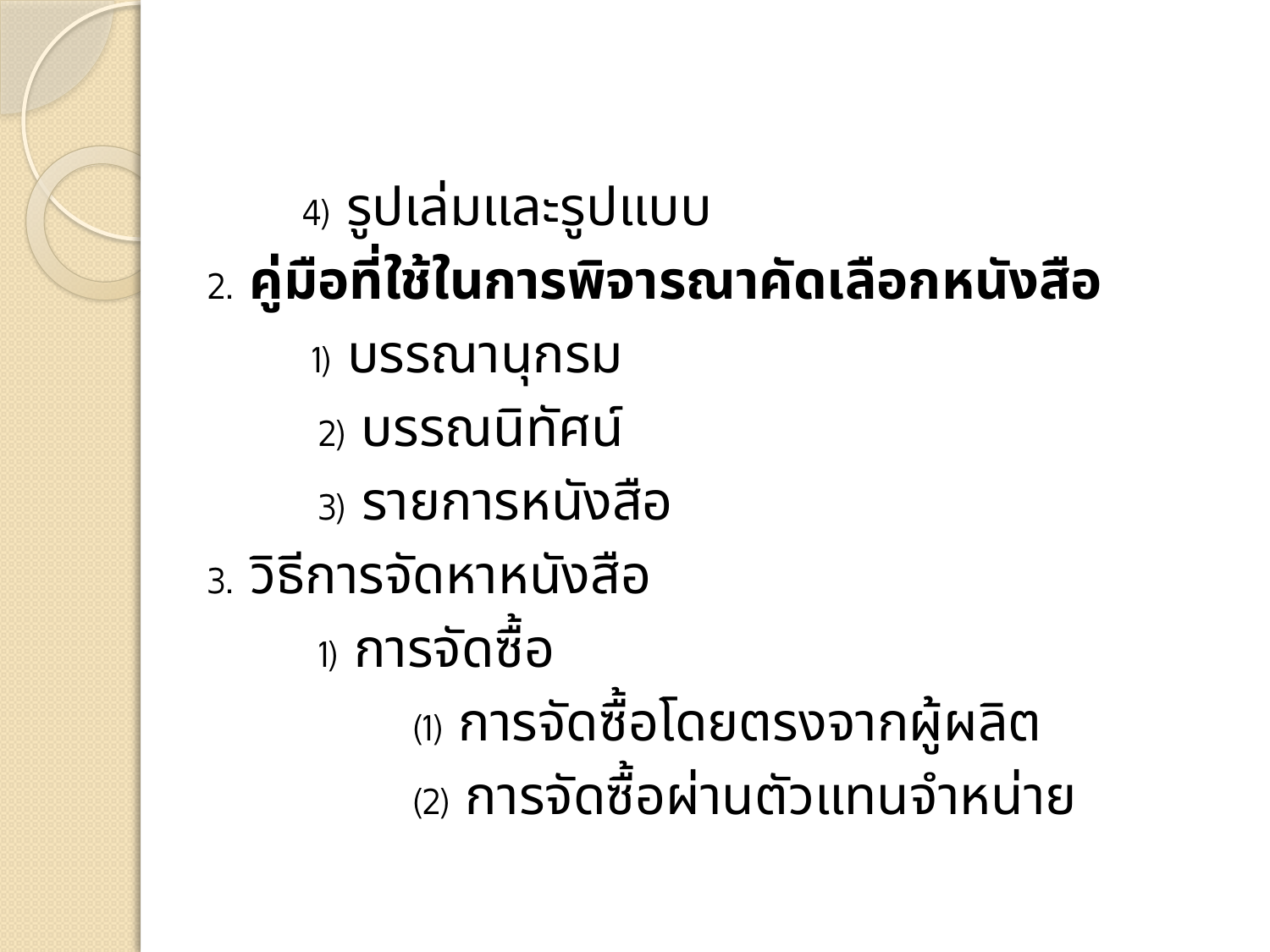

4) รูปเล่มและรูปแบบ
2. คู่มือที่ใช้ในการพิจารณาคัดเลือกหนังสือ
      1) บรรณานุกรม
       2) บรรณนิทัศน์
       3) รายการหนังสือ
3. วิธีการจัดหาหนังสือ
       1) การจัดซื้อ
             (1) การจัดซื้อโดยตรงจากผู้ผลิต
             (2) การจัดซื้อผ่านตัวแทนจำหน่าย